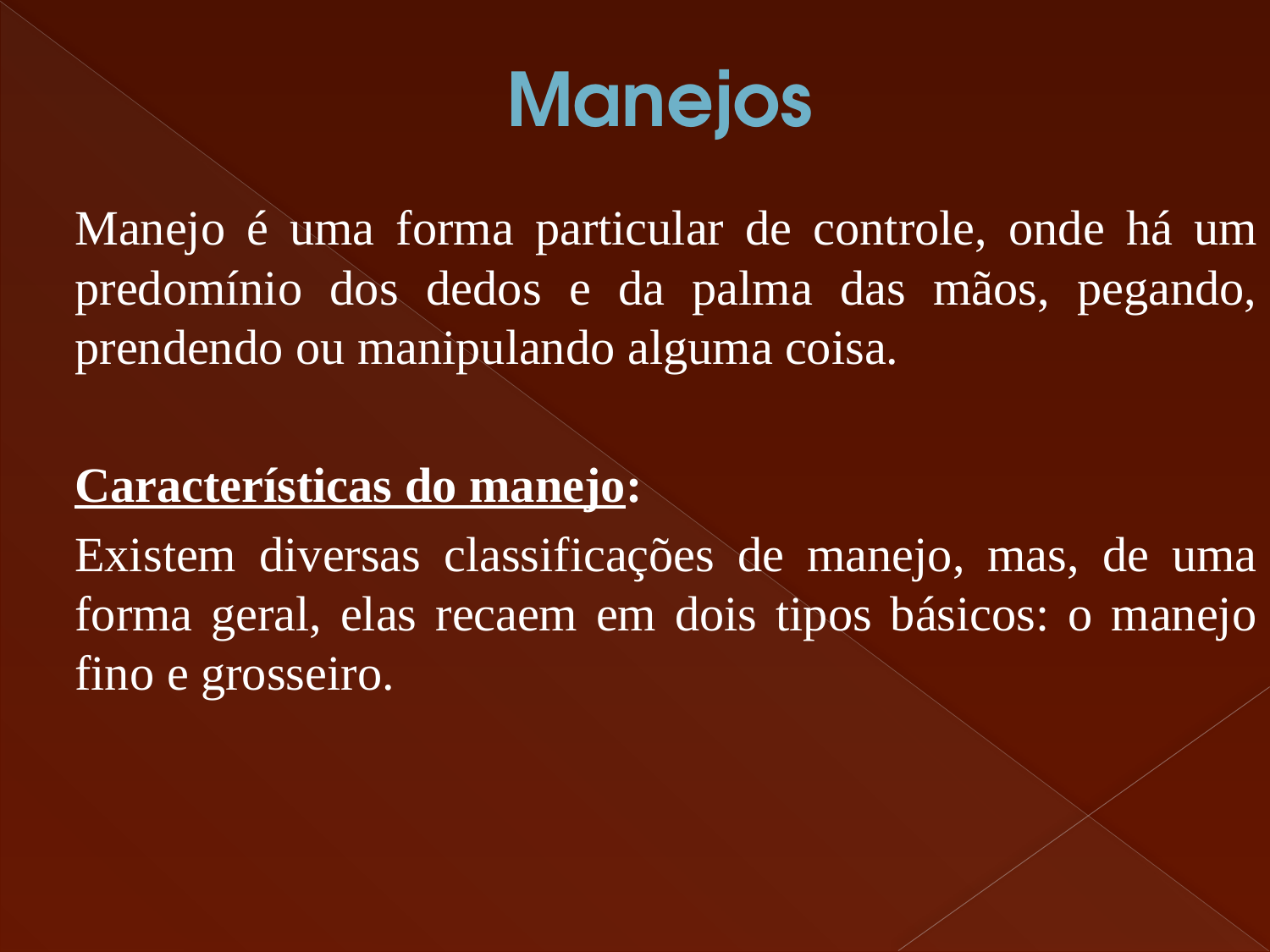

# Manejos
	Manejo é uma forma particular de controle, onde há um predomínio dos dedos e da palma das mãos, pegando, prendendo ou manipulando alguma coisa.

	Características do manejo:
	Existem diversas classificações de manejo, mas, de uma forma geral, elas recaem em dois tipos básicos: o manejo fino e grosseiro.